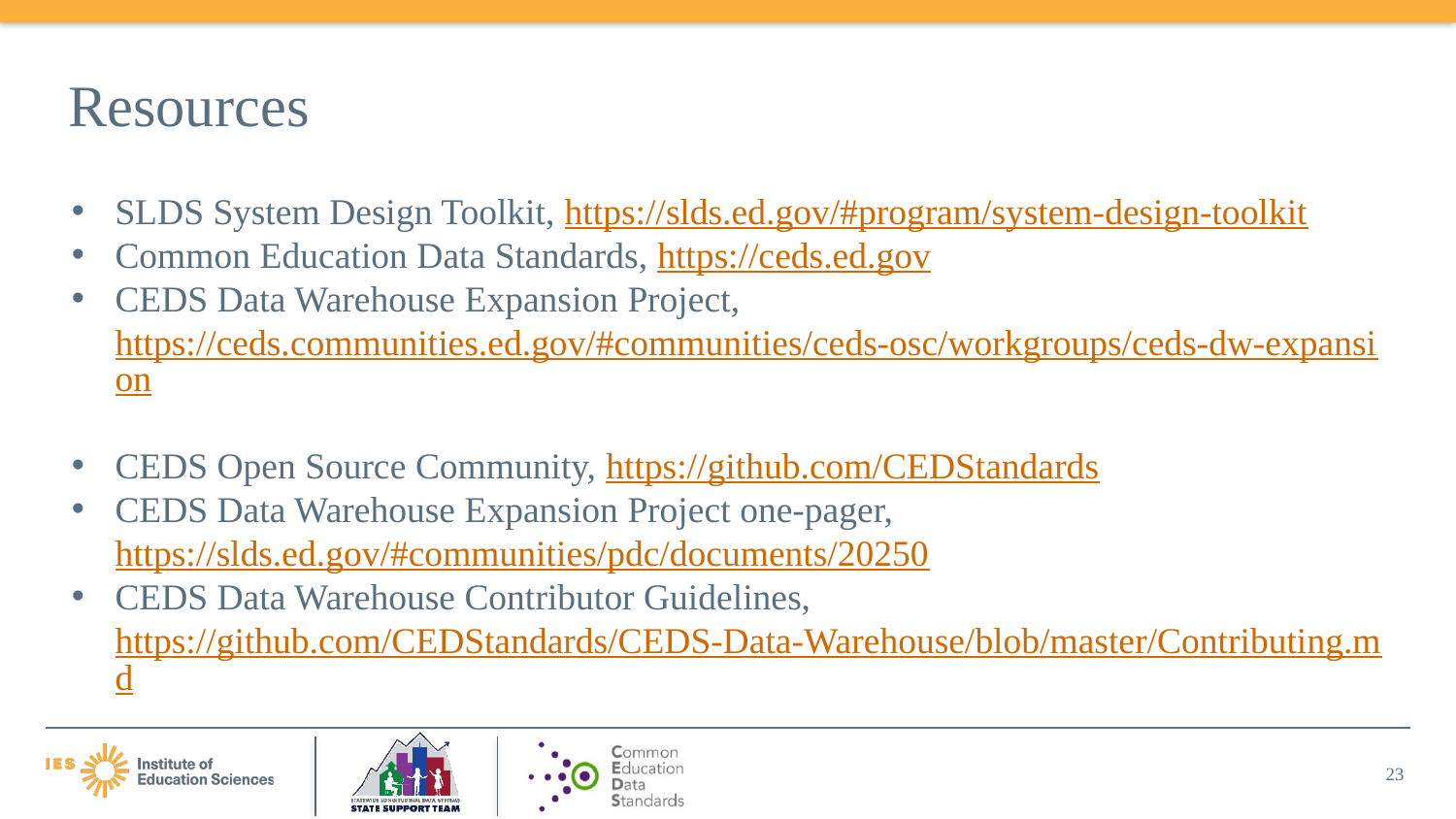

# Resources
SLDS System Design Toolkit, https://slds.ed.gov/#program/system-design-toolkit
Common Education Data Standards, https://ceds.ed.gov
CEDS Data Warehouse Expansion Project, https://ceds.communities.ed.gov/#communities/ceds-osc/workgroups/ceds-dw-expansion
CEDS Open Source Community, https://github.com/CEDStandards
CEDS Data Warehouse Expansion Project one-pager, https://slds.ed.gov/#communities/pdc/documents/20250
CEDS Data Warehouse Contributor Guidelines,
https://github.com/CEDStandards/CEDS-Data-Warehouse/blob/master/Contributing.md
23